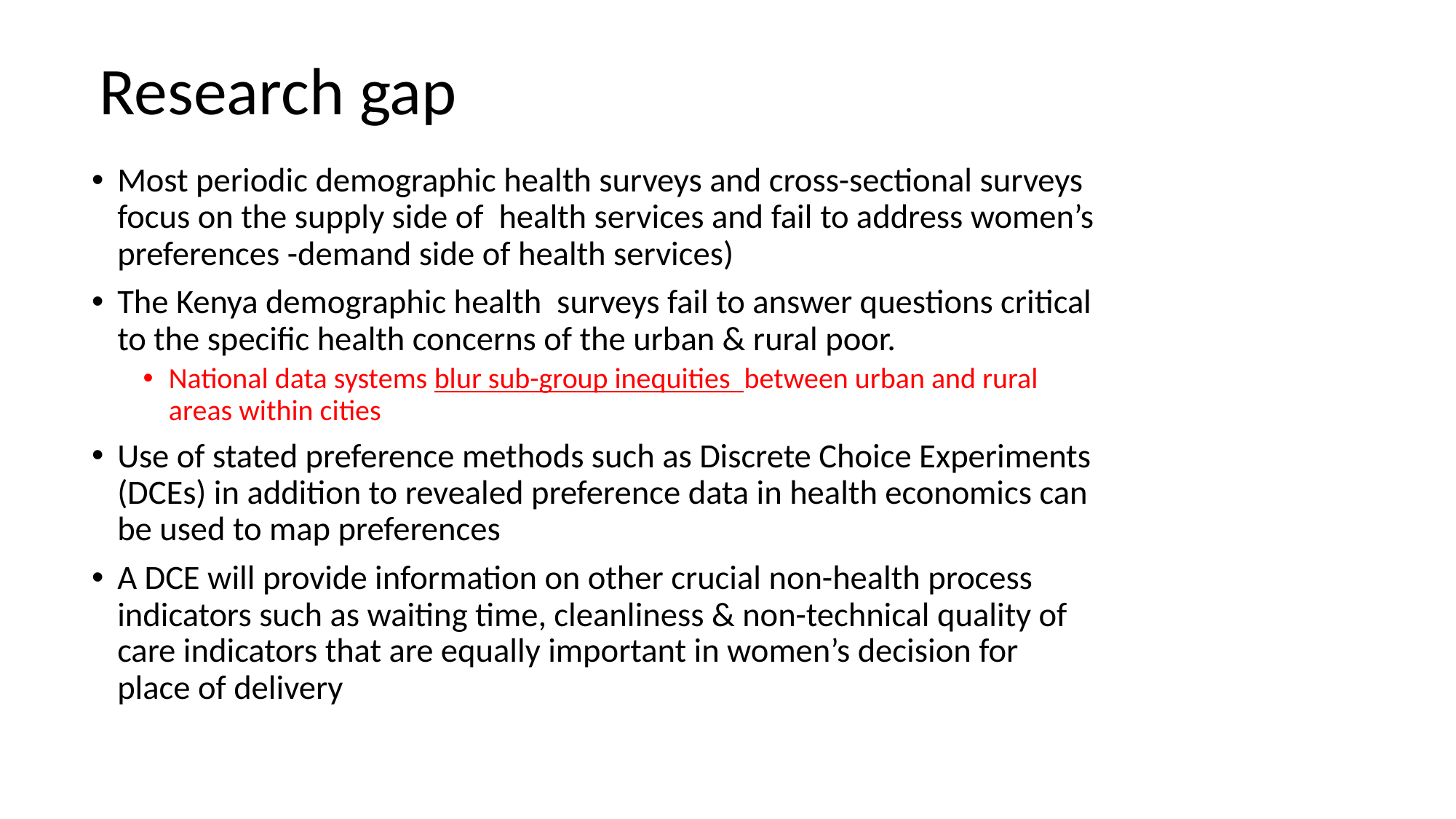

# Research gap
Most periodic demographic health surveys and cross-sectional surveys focus on the supply side of  health services and fail to address women’s preferences -demand side of health services)
The Kenya demographic health  surveys fail to answer questions critical to the specific health concerns of the urban & rural poor.
National data systems blur sub-group inequities  between urban and rural areas within cities
Use of stated preference methods such as Discrete Choice Experiments (DCEs) in addition to revealed preference data in health economics can be used to map preferences
A DCE will provide information on other crucial non-health process indicators such as waiting time, cleanliness & non-technical quality of care indicators that are equally important in women’s decision for place of delivery